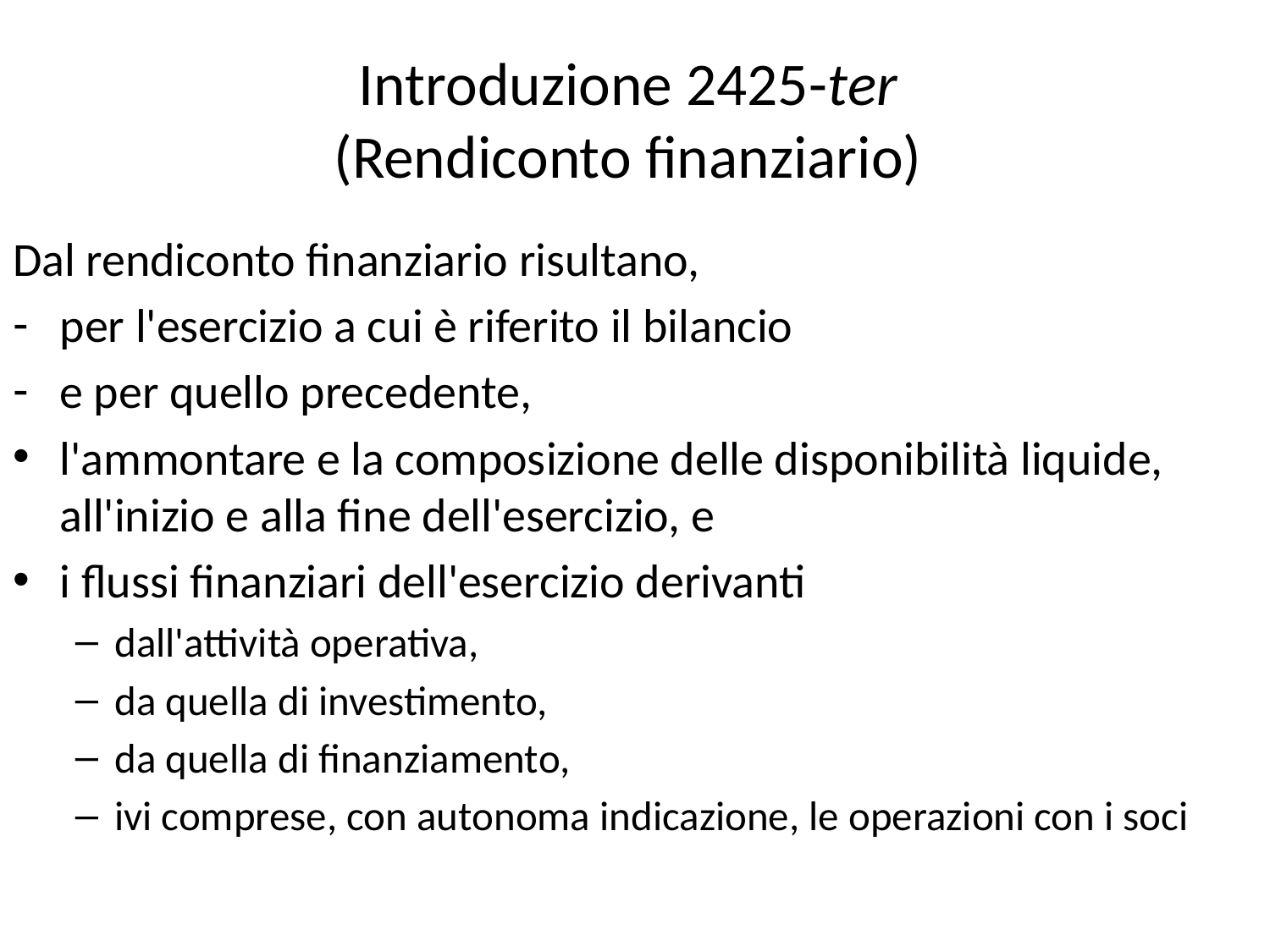

# Introduzione 2425-ter (Rendiconto finanziario)
Dal rendiconto finanziario risultano,
per l'esercizio a cui è riferito il bilancio
e per quello precedente,
l'ammontare e la composizione delle disponibilità liquide, all'inizio e alla fine dell'esercizio, e
i flussi finanziari dell'esercizio derivanti
dall'attività operativa,
da quella di investimento,
da quella di finanziamento,
ivi comprese, con autonoma indicazione, le operazioni con i soci